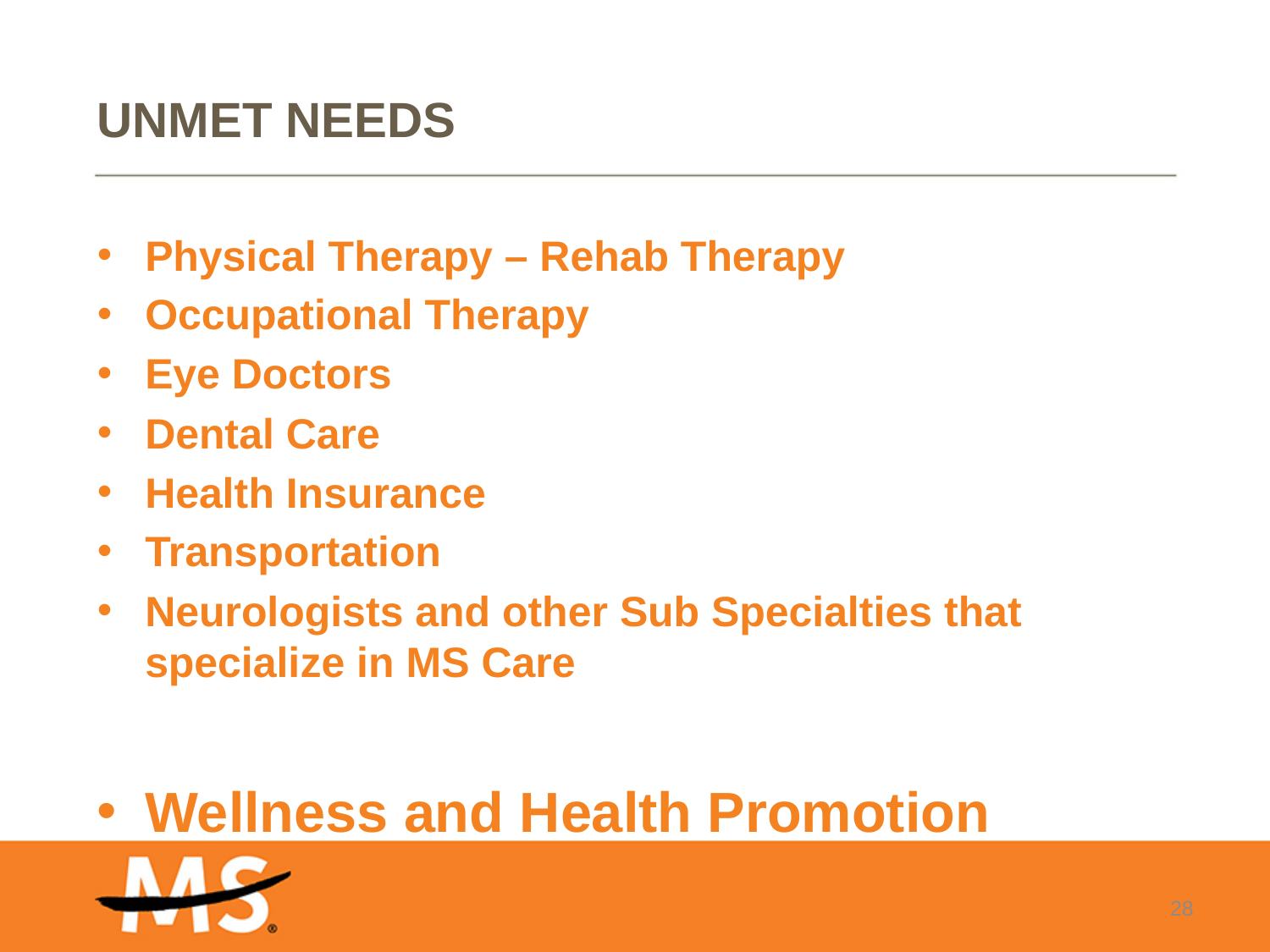

# UNMET NEEDS
Physical Therapy – Rehab Therapy
Occupational Therapy
Eye Doctors
Dental Care
Health Insurance
Transportation
Neurologists and other Sub Specialties that specialize in MS Care

Wellness and Health Promotion
28